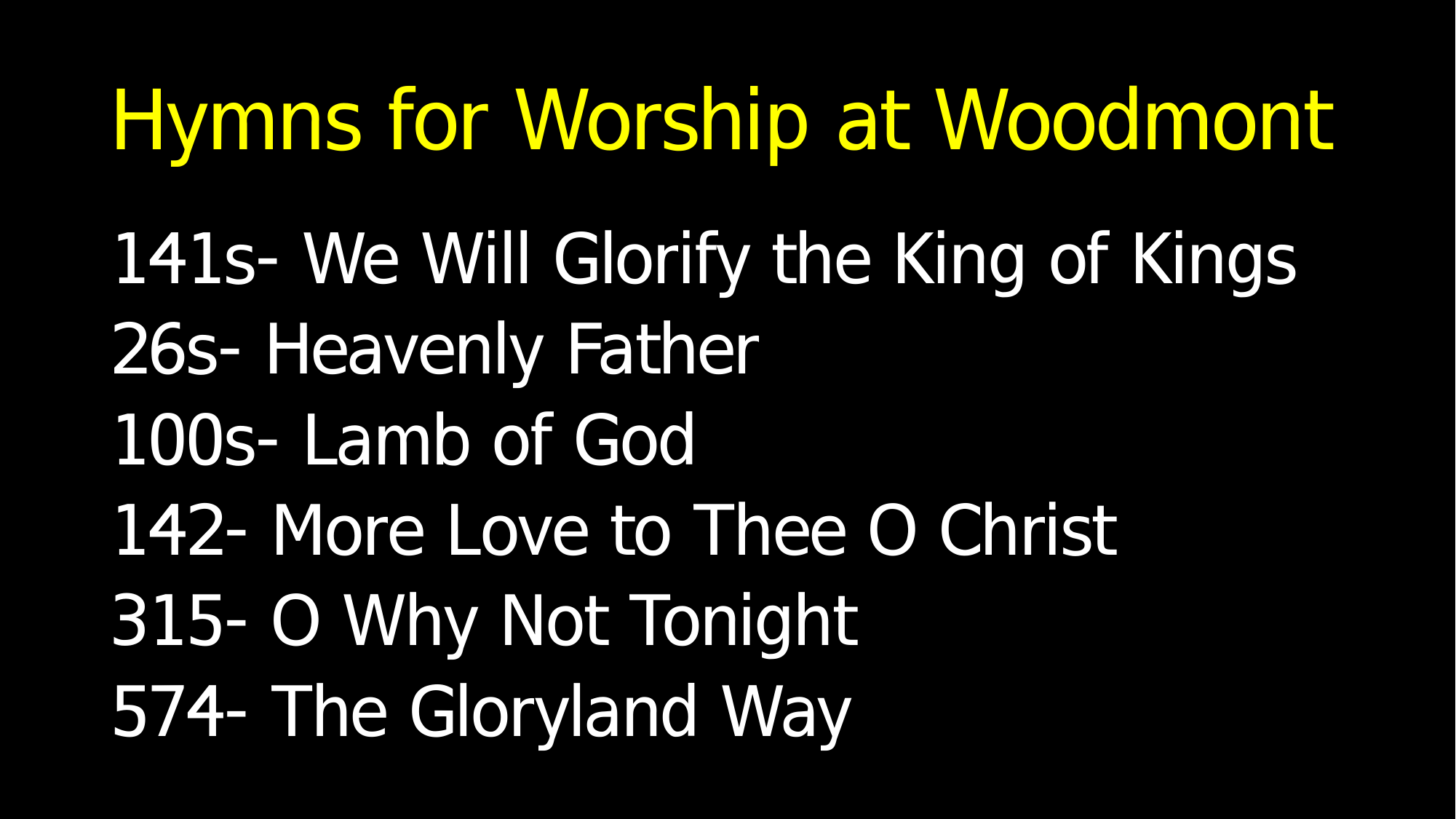

# Hymns for Worship at Woodmont
141s- We Will Glorify the King of Kings
26s- Heavenly Father
100s- Lamb of God
142- More Love to Thee O Christ
315- O Why Not Tonight
574- The Gloryland Way